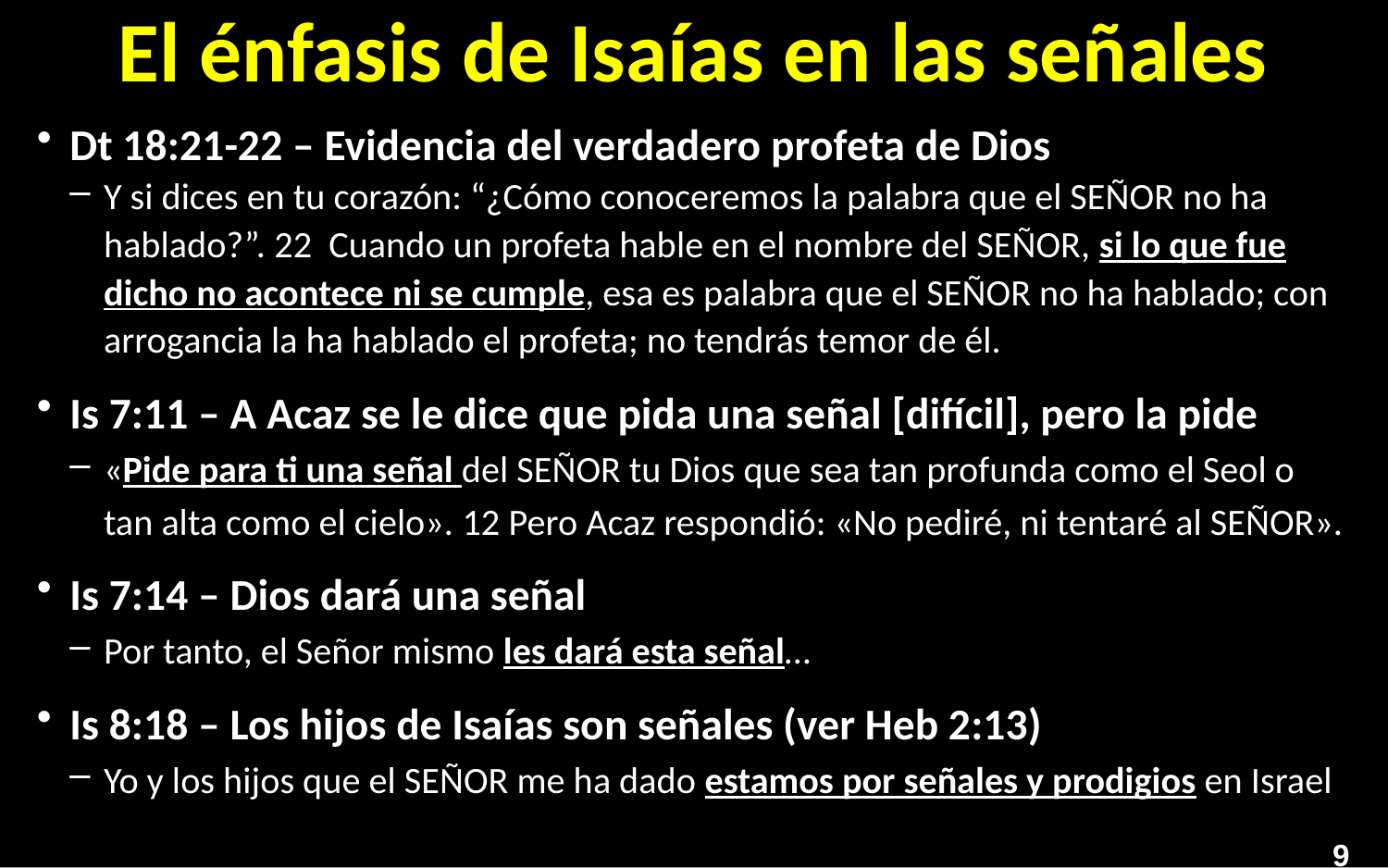

# El énfasis de Isaías en las señales
Dt 18:21-22 – Evidencia del verdadero profeta de Dios
Y si dices en tu corazón: “¿Cómo conoceremos la palabra que el SEÑOR no ha hablado?”. 22  Cuando un profeta hable en el nombre del SEÑOR, si lo que fue dicho no acontece ni se cumple, esa es palabra que el SEÑOR no ha hablado; con arrogancia la ha hablado el profeta; no tendrás temor de él.
Is 7:11 – A Acaz se le dice que pida una señal [difícil], pero la pide
«Pide para ti una señal del SEÑOR tu Dios que sea tan profunda como el Seol o tan alta como el cielo». 12 Pero Acaz respondió: «No pediré, ni tentaré al SEÑOR».
Is 7:14 – Dios dará una señal
Por tanto, el Señor mismo les dará esta señal…
Is 8:18 – Los hijos de Isaías son señales (ver Heb 2:13)
Yo y los hijos que el SEÑOR me ha dado estamos por señales y prodigios en Israel
9